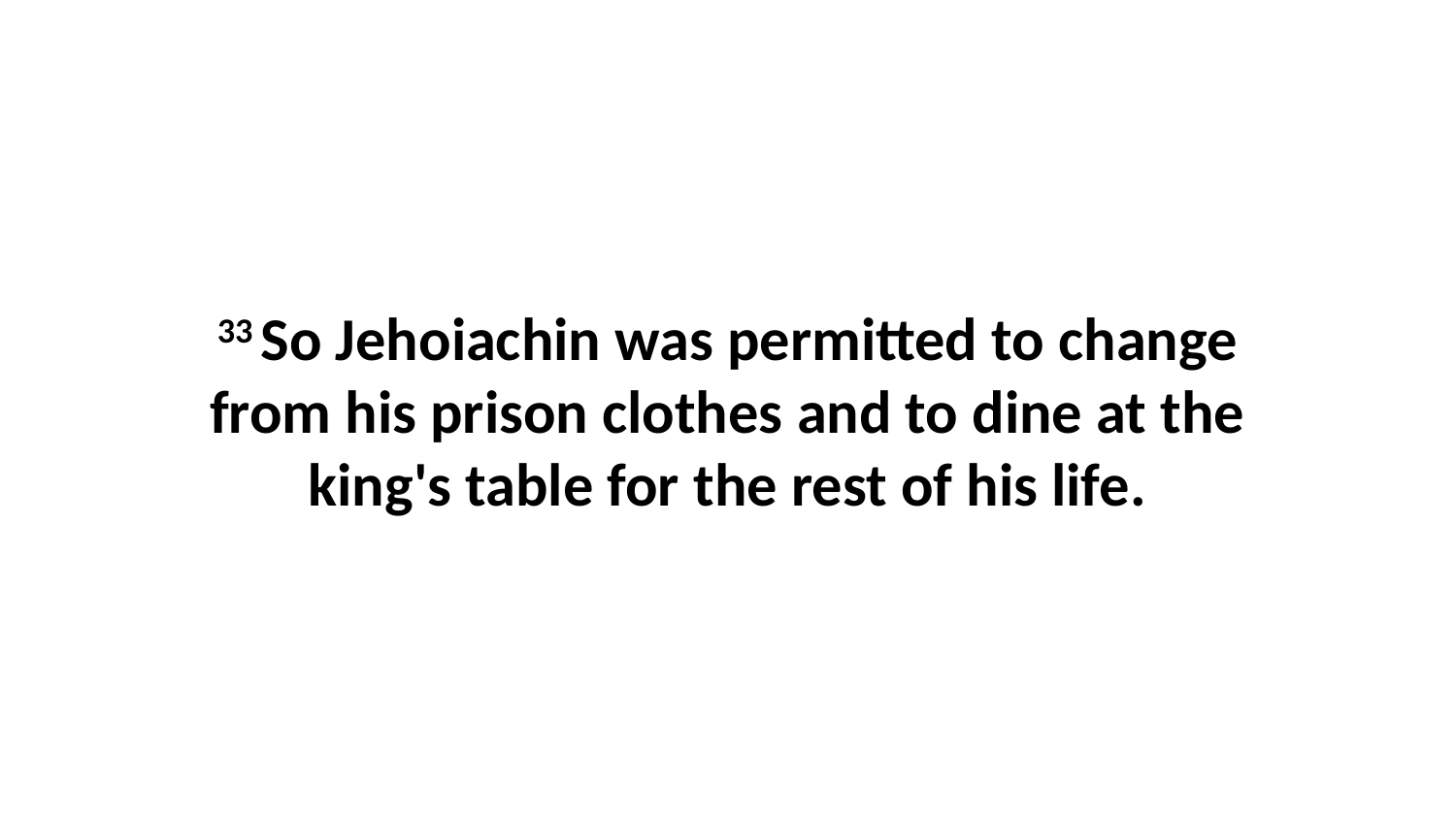

33 So Jehoiachin was permitted to change from his prison clothes and to dine at the king's table for the rest of his life.